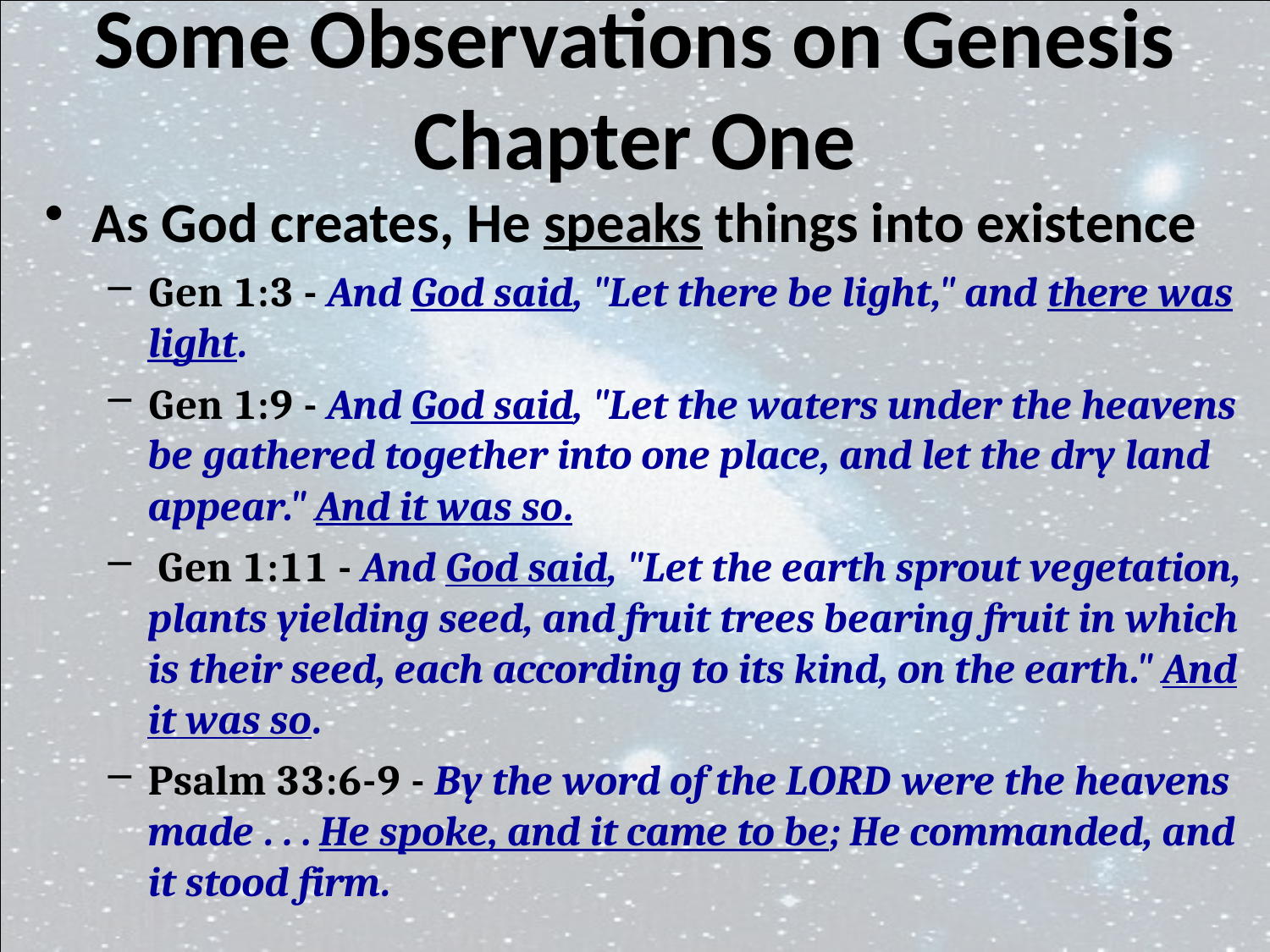

# Some Observations on Genesis Chapter One
As God creates, He speaks things into existence
Gen 1:3 - And God said, "Let there be light," and there was light.
Gen 1:9 - And God said, "Let the waters under the heavens be gathered together into one place, and let the dry land appear." And it was so.
 Gen 1:11 - And God said, "Let the earth sprout vegetation, plants yielding seed, and fruit trees bearing fruit in which is their seed, each according to its kind, on the earth." And it was so.
Psalm 33:6-9 - By the word of the LORD were the heavens made . . . He spoke, and it came to be; He commanded, and it stood firm.